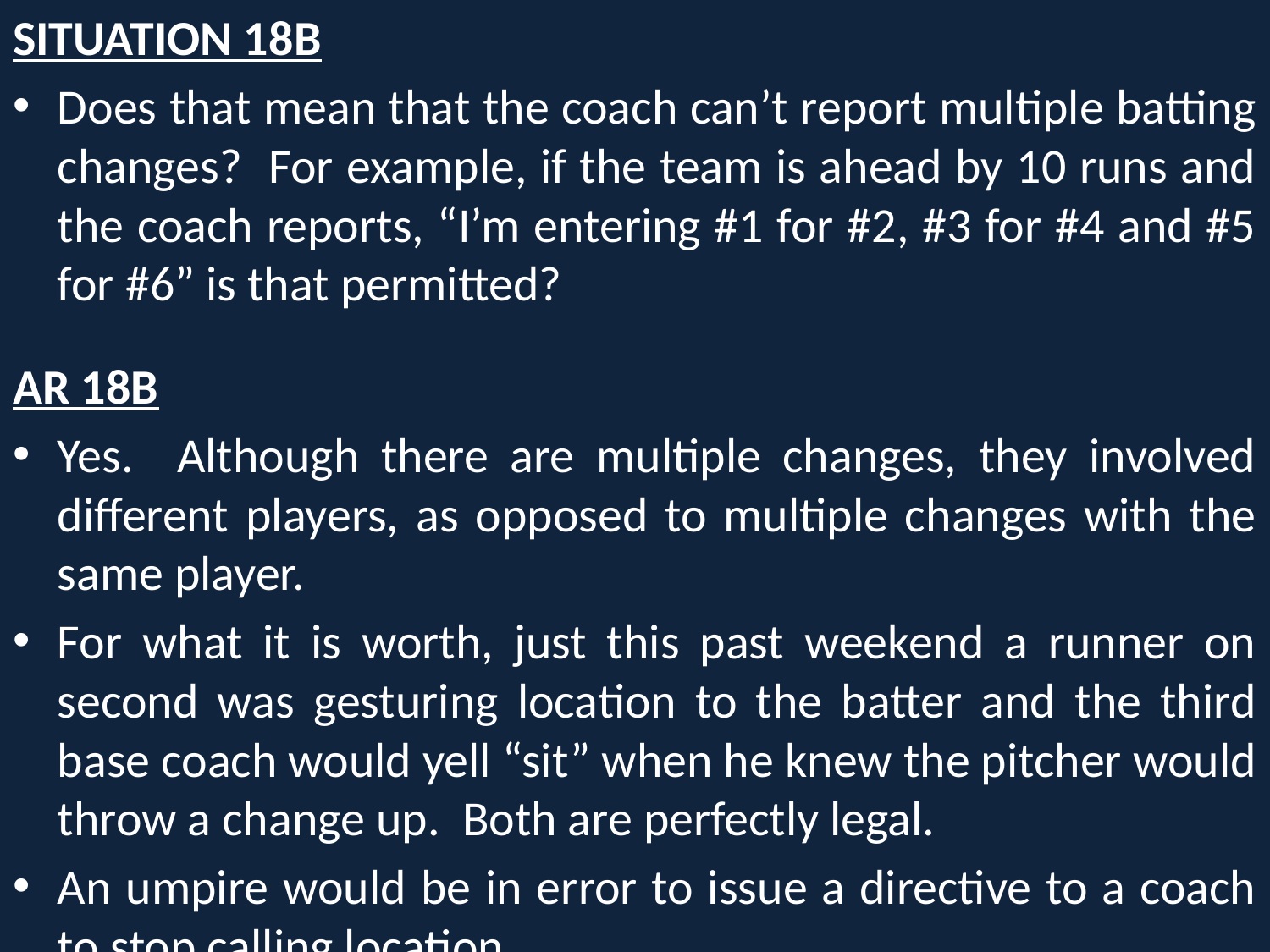

SITUATION 18B
Does that mean that the coach can’t report multiple batting changes?  For example, if the team is ahead by 10 runs and the coach reports, “I’m entering #1 for #2, #3 for #4 and #5 for #6” is that permitted?

AR 18B
Yes.  Although there are multiple changes, they involved different players, as opposed to multiple changes with the same player.
For what it is worth, just this past weekend a runner on second was gesturing location to the batter and the third base coach would yell “sit” when he knew the pitcher would throw a change up.  Both are perfectly legal.
An umpire would be in error to issue a directive to a coach to stop calling location.